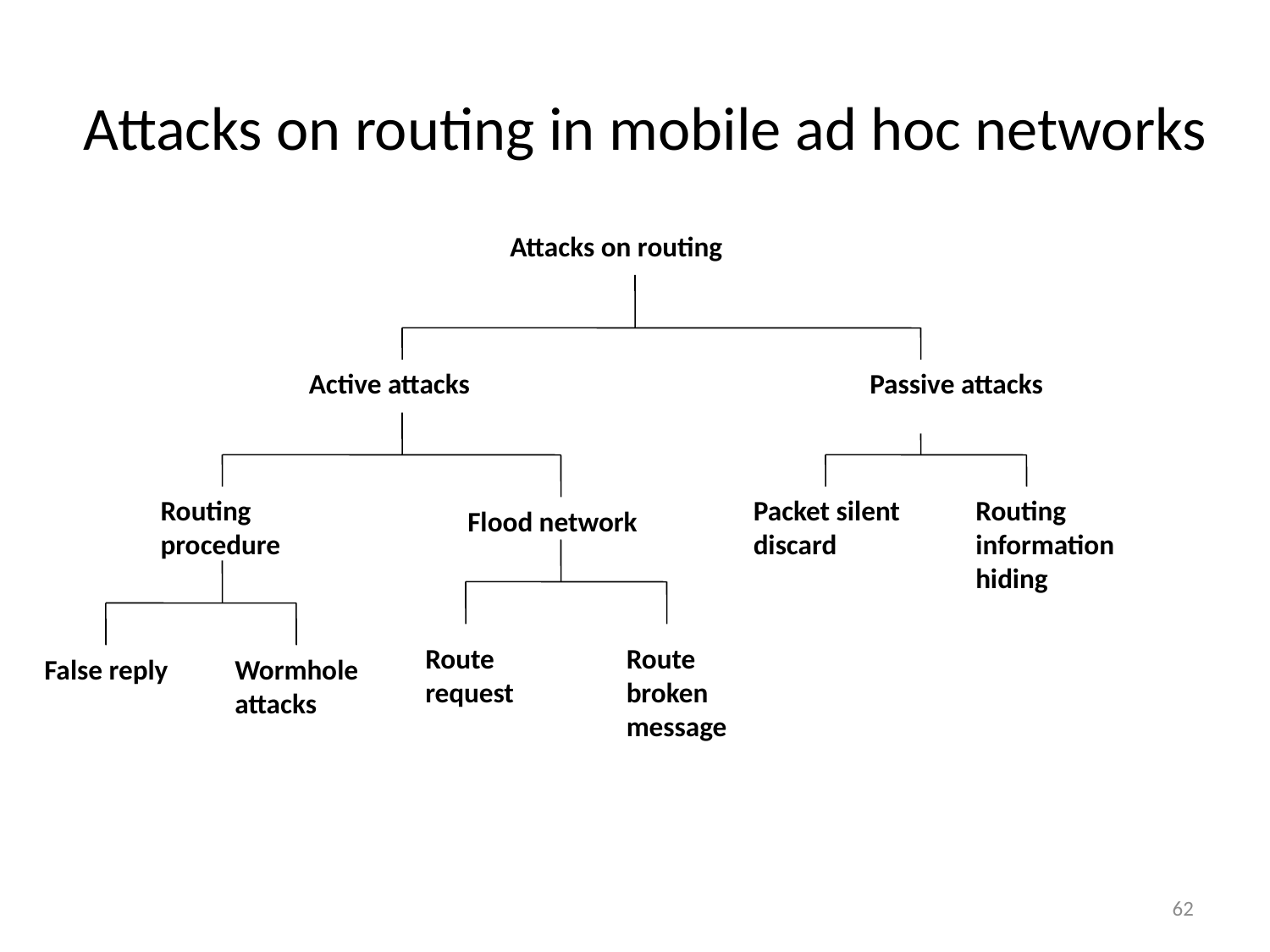

# Attacks on routing in mobile ad hoc networks
Attacks on routing

Active attacks
Passive attacks

Routing procedure
Packet silent discard
Routing information hiding
Flood network

Route request
Route broken message
False reply
Wormhole attacks
62